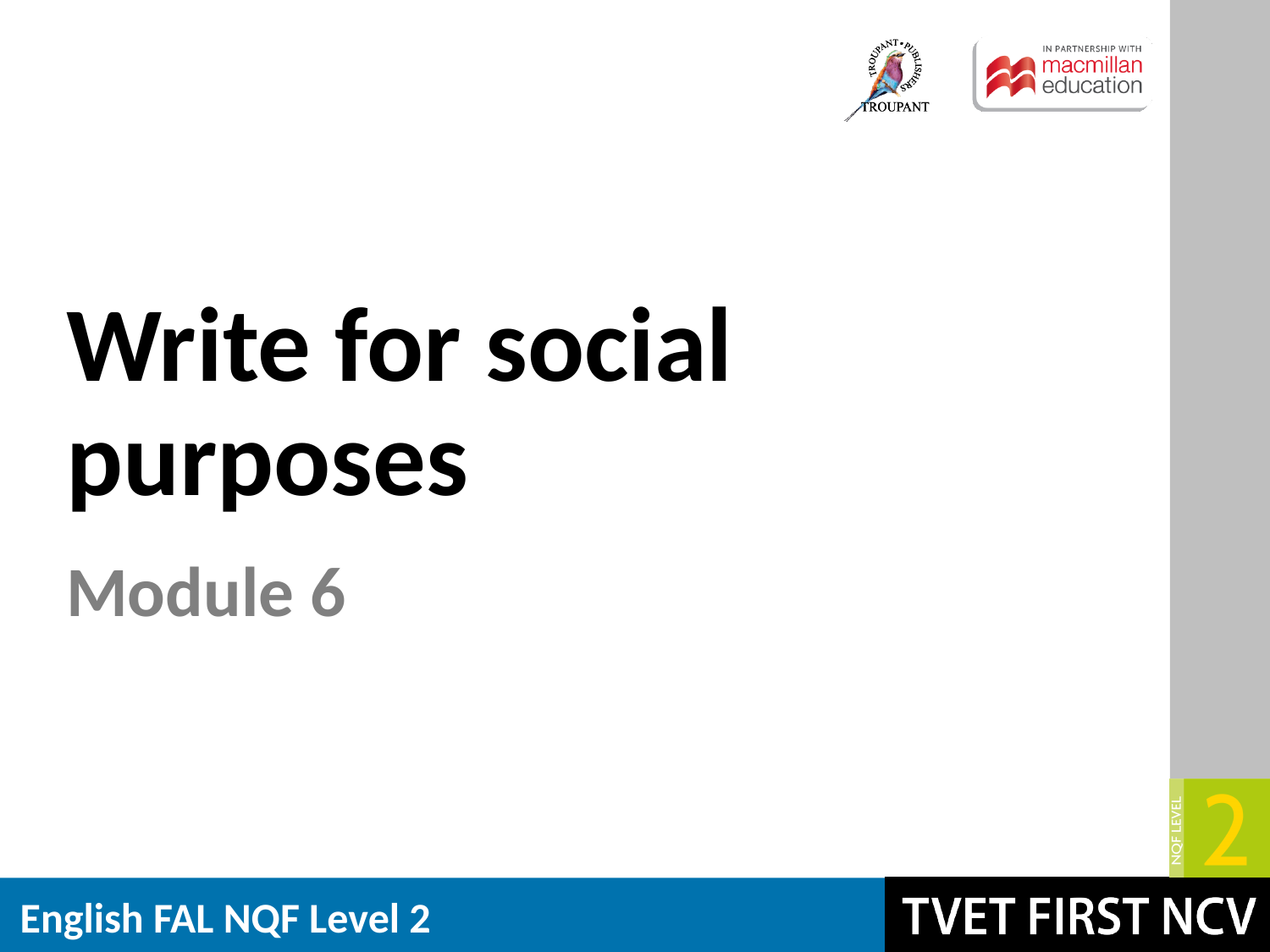

# Write for social purposes
Module 6